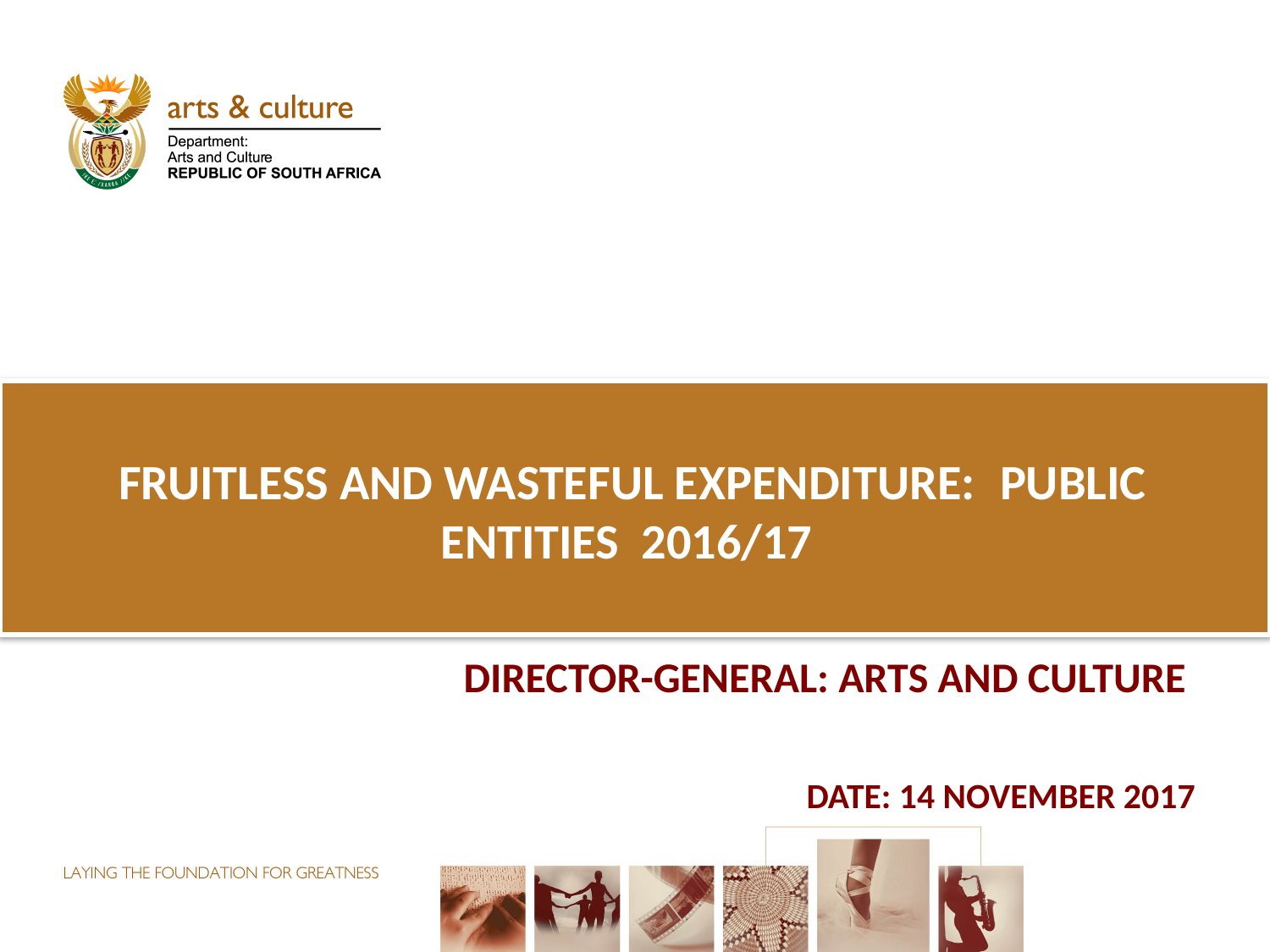

# FRUITLESS AND WASTEFUL EXPENDITURE:  PUBLIC ENTITIES  2016/17
DIRECTOR-GENERAL: ARTS AND CULTURE

DATE: 14 NOVEMBER 2017